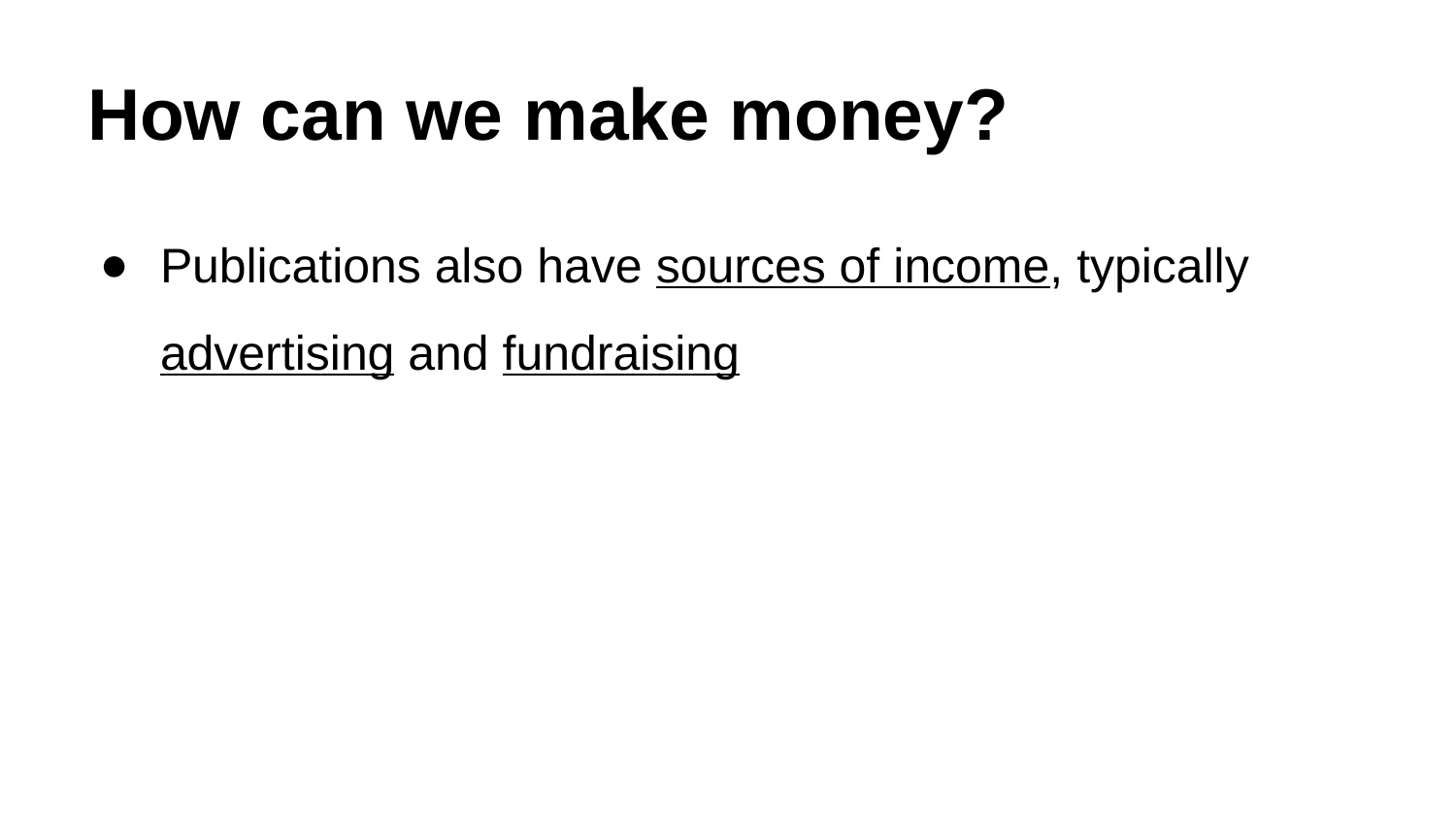

# How can we make money?
Publications also have sources of income, typically advertising and fundraising